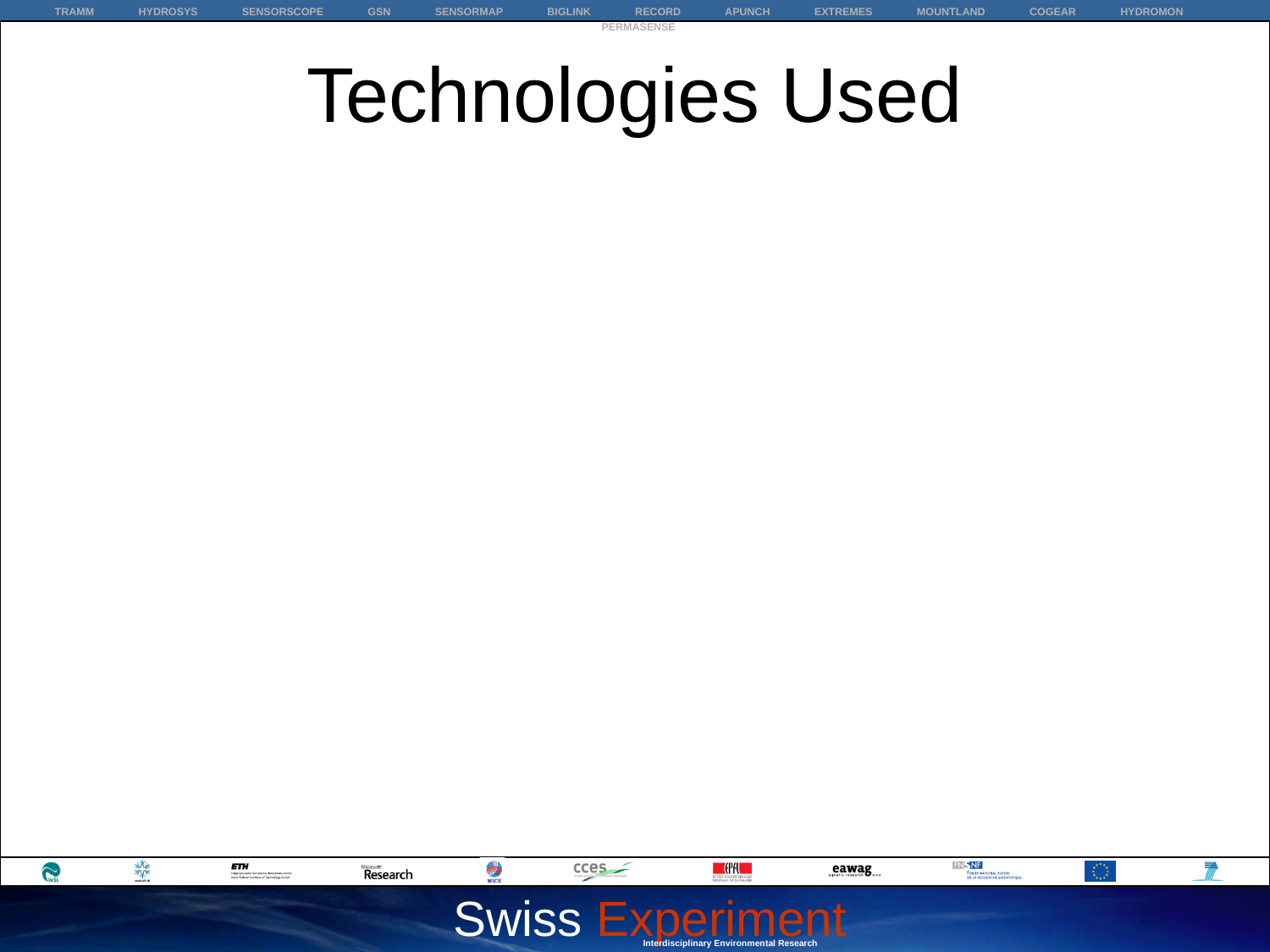

# Technologies Used
Microsoft SQL server 2005  and Microsoft SQL Server Analysis Services
Microsoft Visual Studio 2008
Wolfram Mathematica 7
Microsoft Internet Information Services